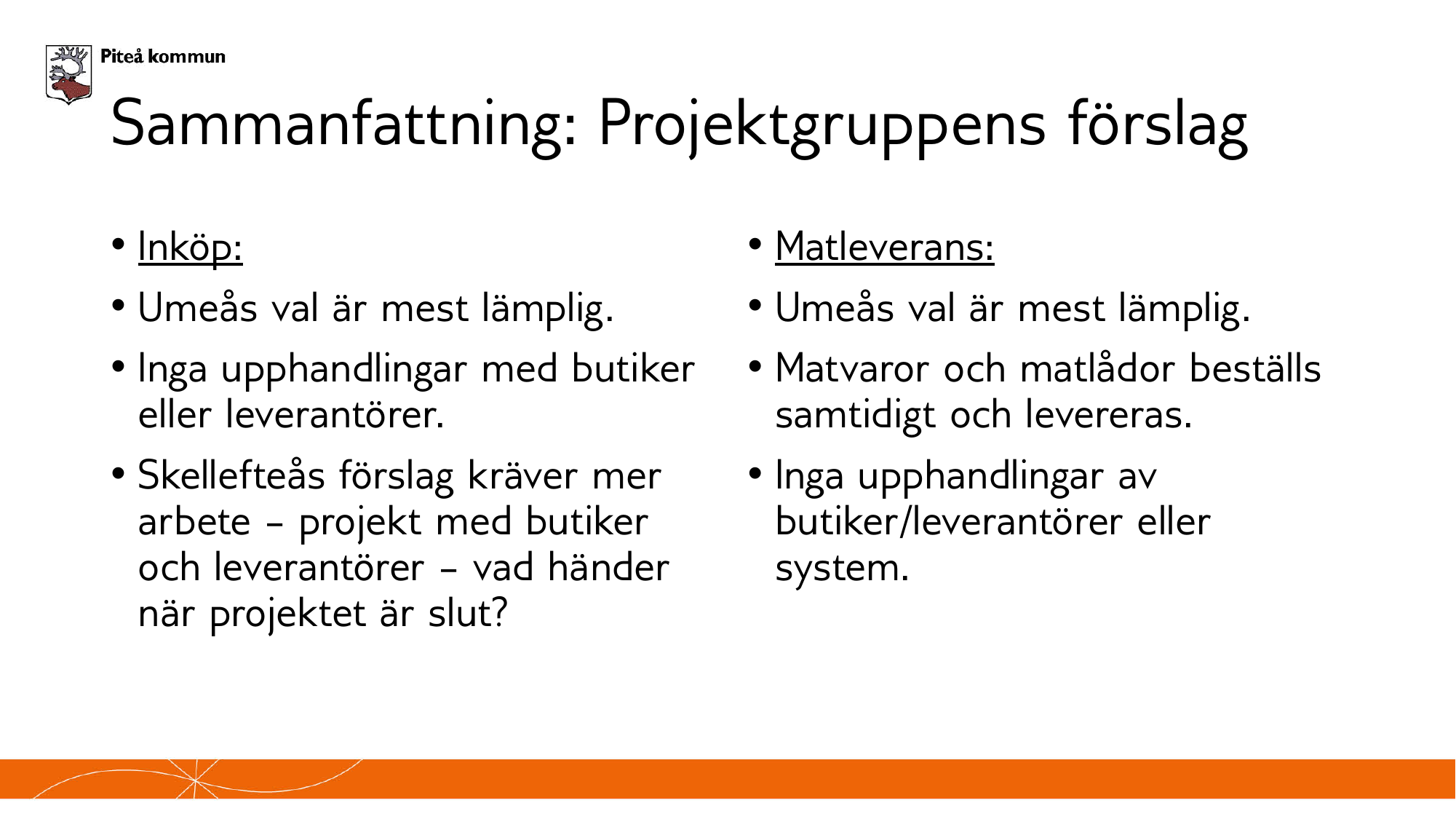

# Sammanfattning: Projektgruppens förslag
Inköp:
Umeås val är mest lämplig.
Inga upphandlingar med butiker eller leverantörer.
Skellefteås förslag kräver mer arbete – projekt med butiker och leverantörer – vad händer när projektet är slut?

Matleverans:
Umeås val är mest lämplig.
Matvaror och matlådor beställs samtidigt och levereras.
Inga upphandlingar av butiker/leverantörer eller system.